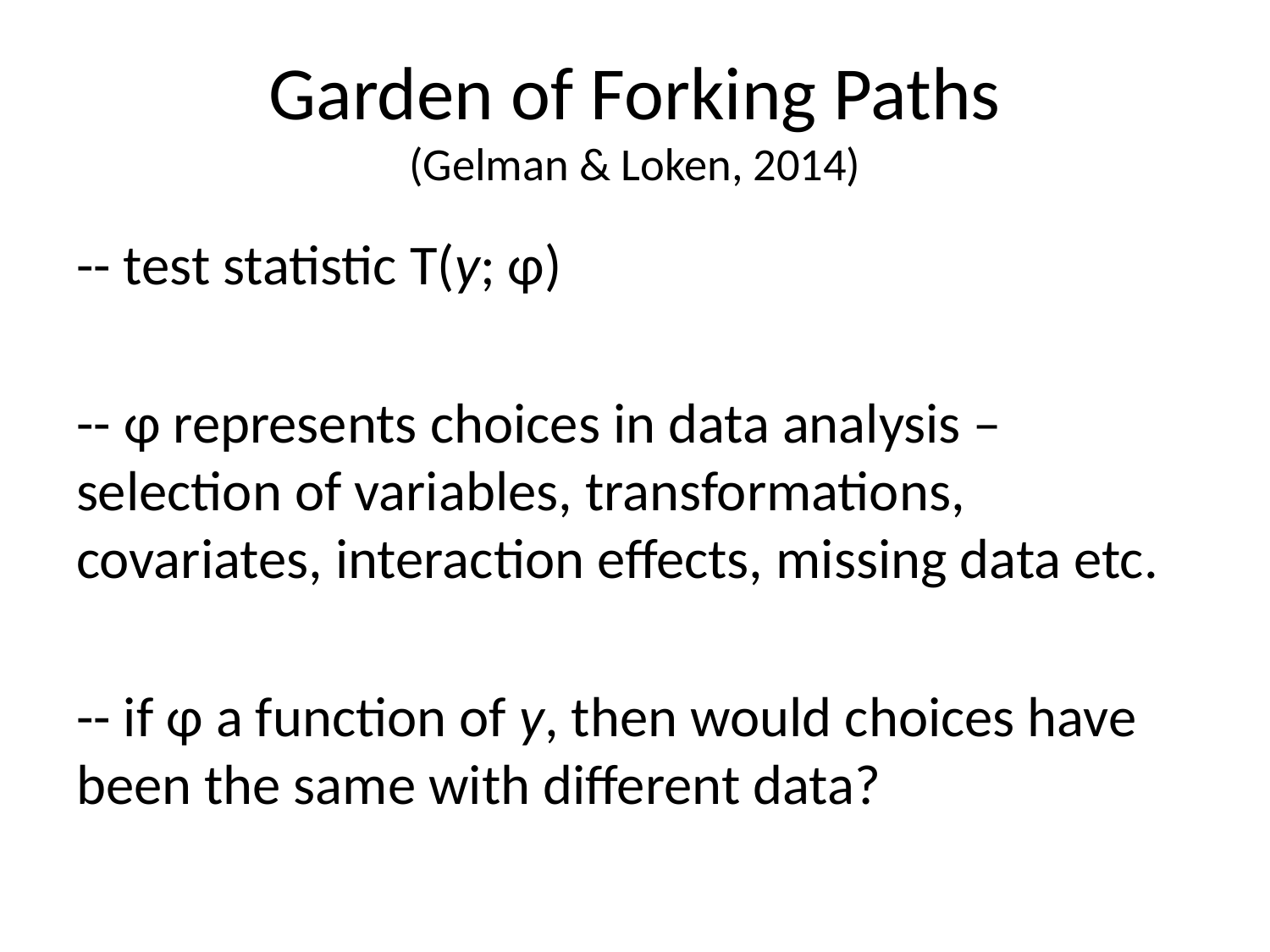

# Garden of Forking Paths (Gelman & Loken, 2014)
-- test statistic T(y; φ)

-- φ represents choices in data analysis – selection of variables, transformations, covariates, interaction effects, missing data etc.

-- if φ a function of y, then would choices have been the same with different data?